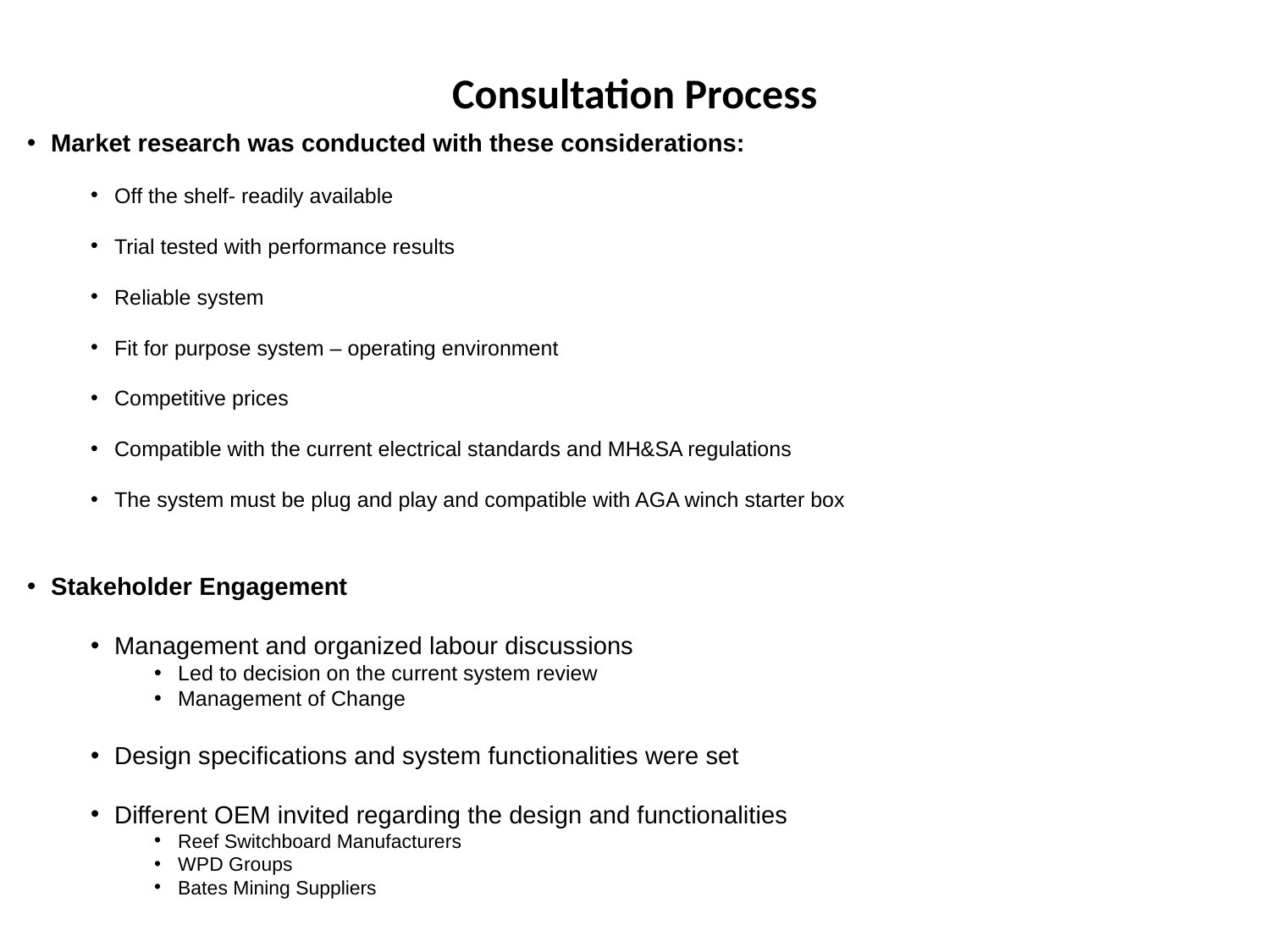

# Consultation Process
Market research was conducted with these considerations:

Off the shelf- readily available

Trial tested with performance results

Reliable system

Fit for purpose system – operating environment

Competitive prices

Compatible with the current electrical standards and MH&SA regulations

The system must be plug and play and compatible with AGA winch starter box

Stakeholder Engagement

Management and organized labour discussions
Led to decision on the current system review
Management of Change

Design specifications and system functionalities were set

Different OEM invited regarding the design and functionalities
Reef Switchboard Manufacturers
WPD Groups
Bates Mining Suppliers

Improve the current system to reduce accidents.